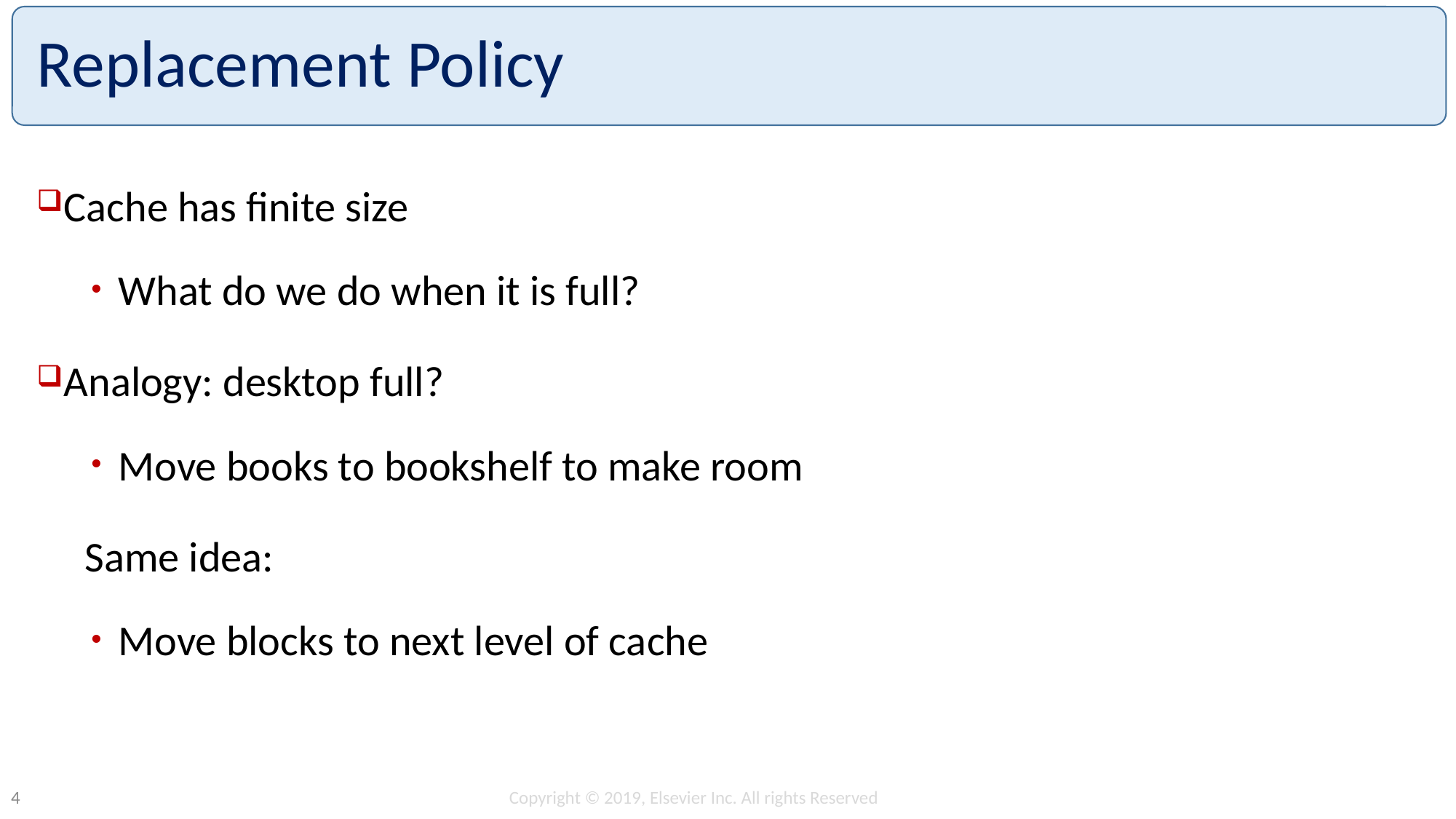

# Replacement Policy
Cache has finite size
What do we do when it is full?
Analogy: desktop full?
Move books to bookshelf to make room
     Same idea:
Move blocks to next level of cache

Copyright © 2019, Elsevier Inc. All rights Reserved
4